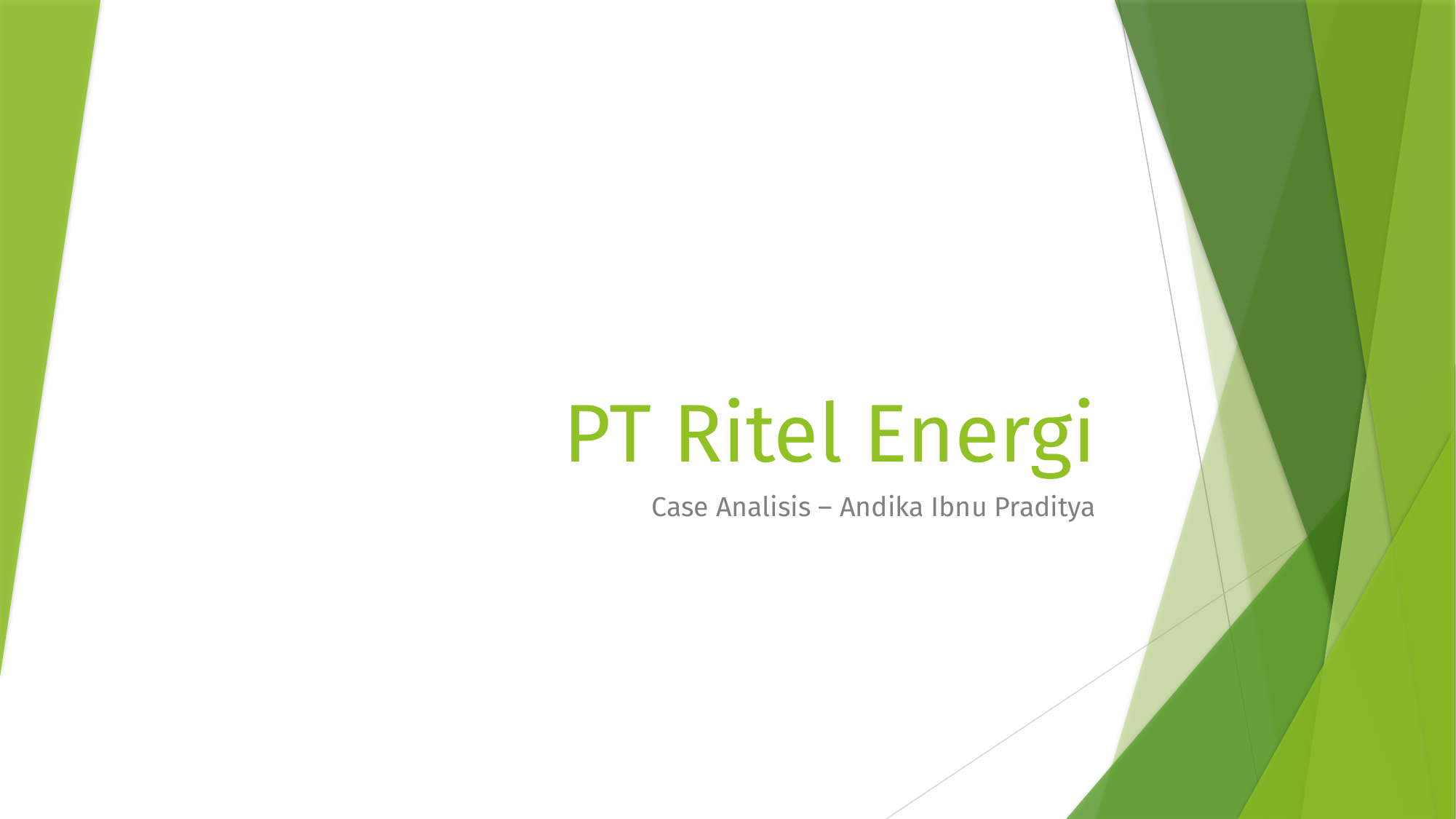

# PT Ritel Energi
Case Analisis – Andika Ibnu Praditya